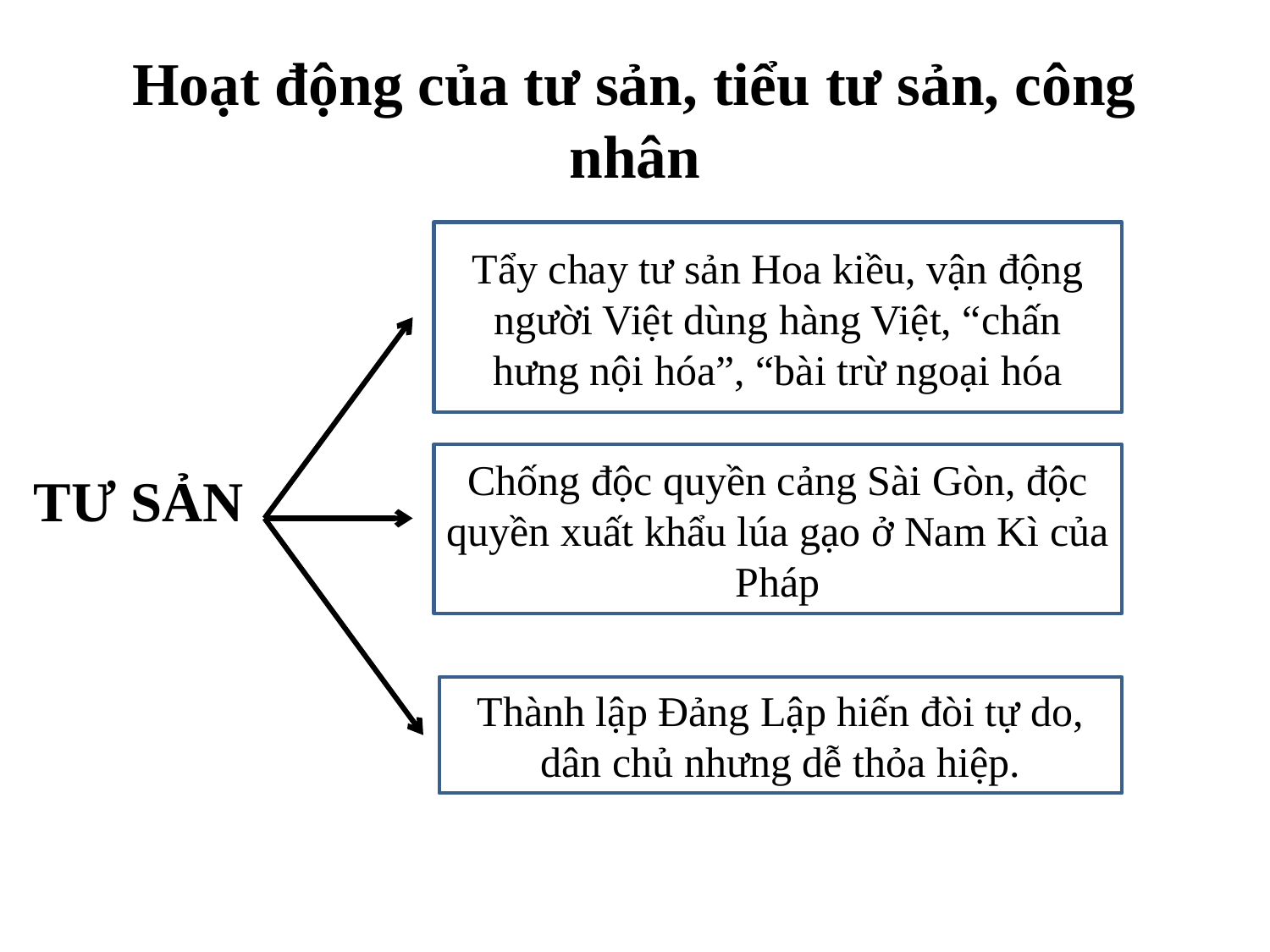

# Hoạt động của tư sản, tiểu tư sản, công nhân

TƯ SẢN
Tẩy chay tư sản Hoa kiều, vận động người Việt dùng hàng Việt, “chấn hưng nội hóa”, “bài trừ ngoại hóa
Chống độc quyền cảng Sài Gòn, độc quyền xuất khẩu lúa gạo ở Nam Kì của Pháp
Thành lập Đảng Lập hiến đòi tự do, dân chủ nhưng dễ thỏa hiệp.